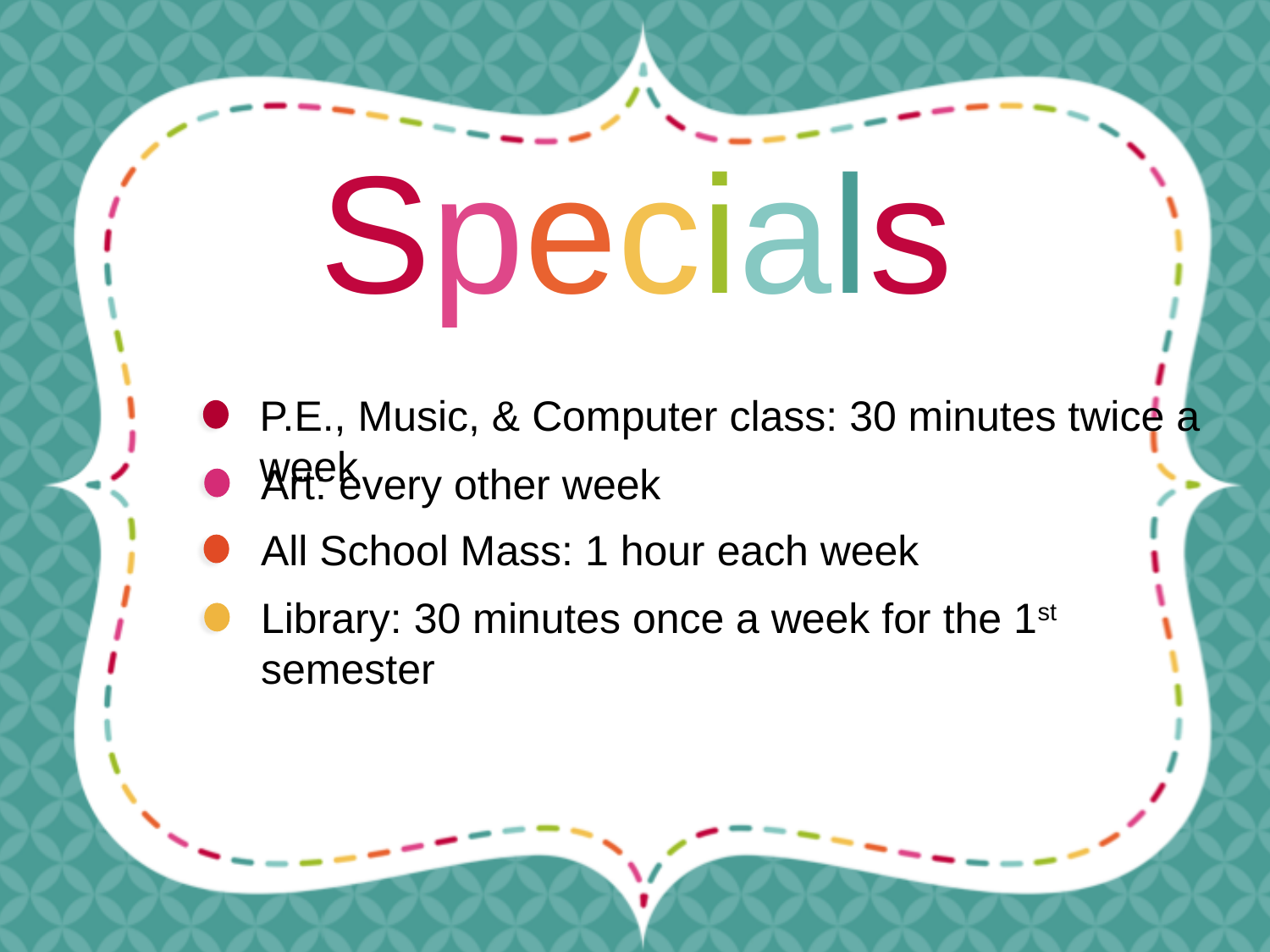

Specials
P.E., Music, & Computer class: 30 minutes twice a week

Art: every other week

All School Mass: 1 hour each week

Library: 30 minutes once a week for the 1st semester